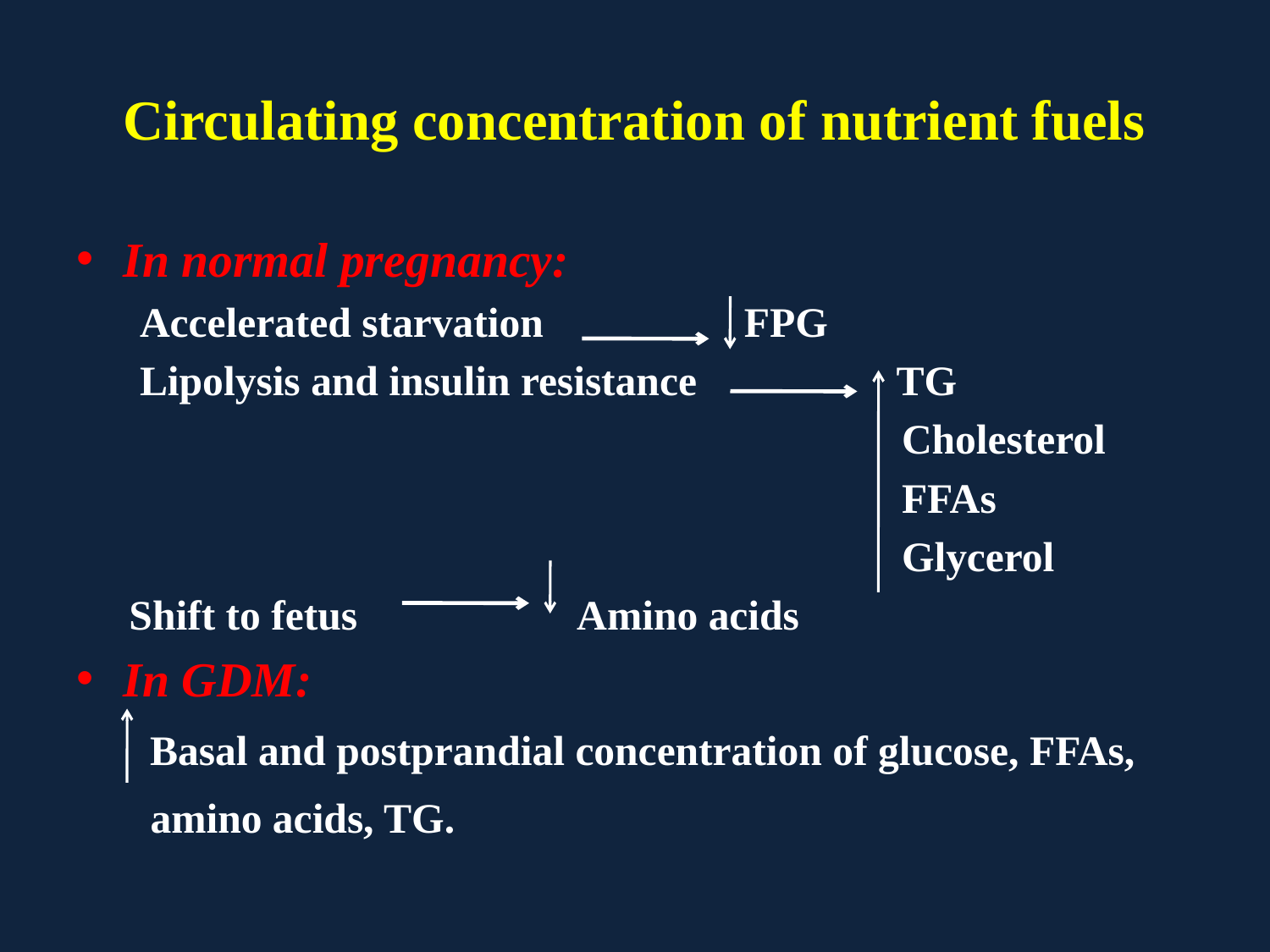

# Circulating concentration of nutrient fuels
In normal pregnancy:
      Accelerated starvation                   FPG
      Lipolysis and insulin resistance                   TG
                                                                              Cholesterol
                                                                              FFAs
                                                                              Glycerol
     Shift to fetus                     Amino acids
In GDM:
      Basal and postprandial concentration of glucose, FFAs,
       amino acids, TG.